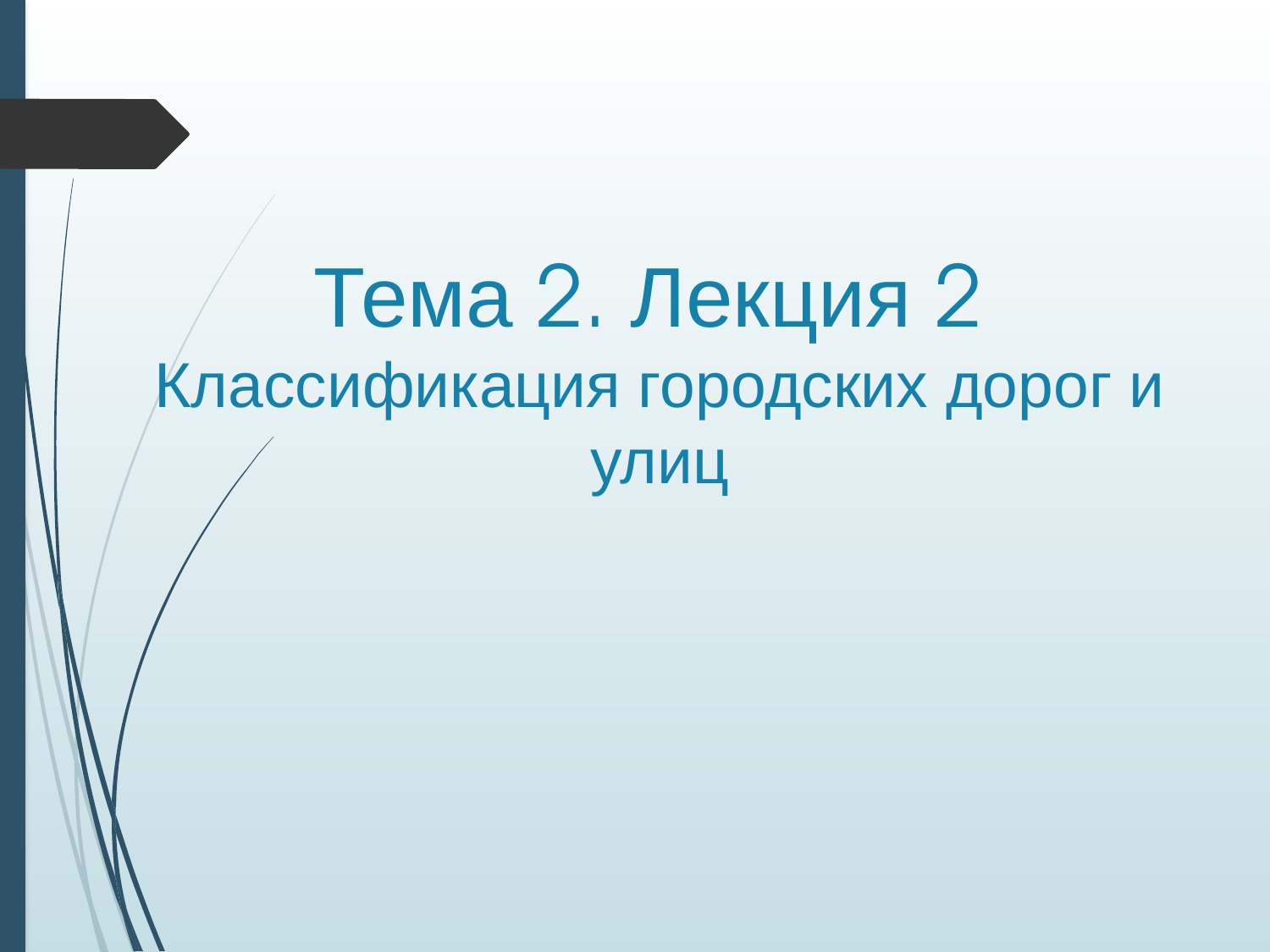

# Тема 2. Лекция 2 Классификация городских дорог и улиц